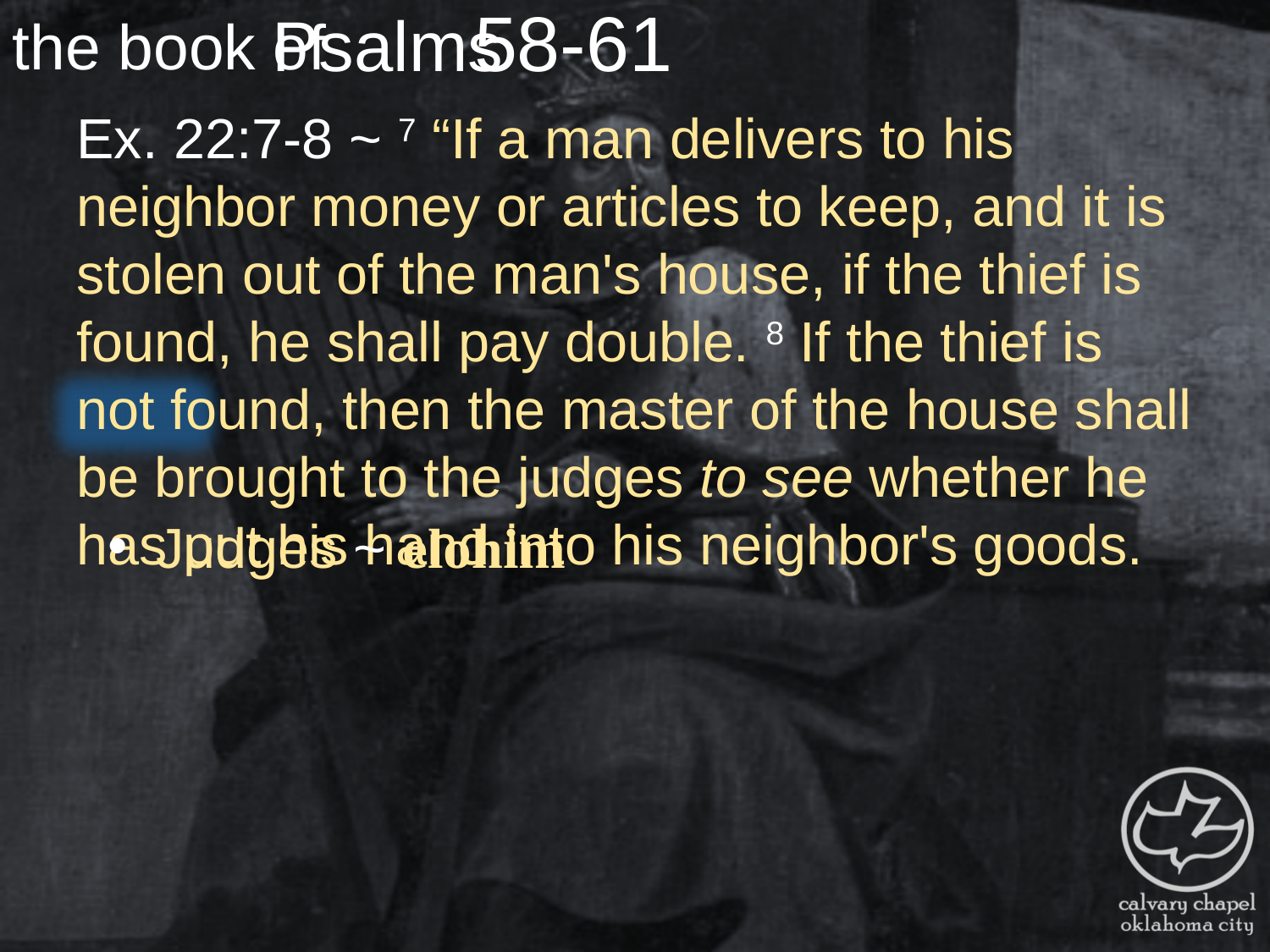

the book of
58-61
Psalms
Ex. 22:7-8 ~ 7 “If a man delivers to his neighbor money or articles to keep, and it is stolen out of the man's house, if the thief is found, he shall pay double. 8 If the thief is not found, then the master of the house shall be brought to the judges to see whether he has put his hand into his neighbor's goods.

 Judges ~ elohim